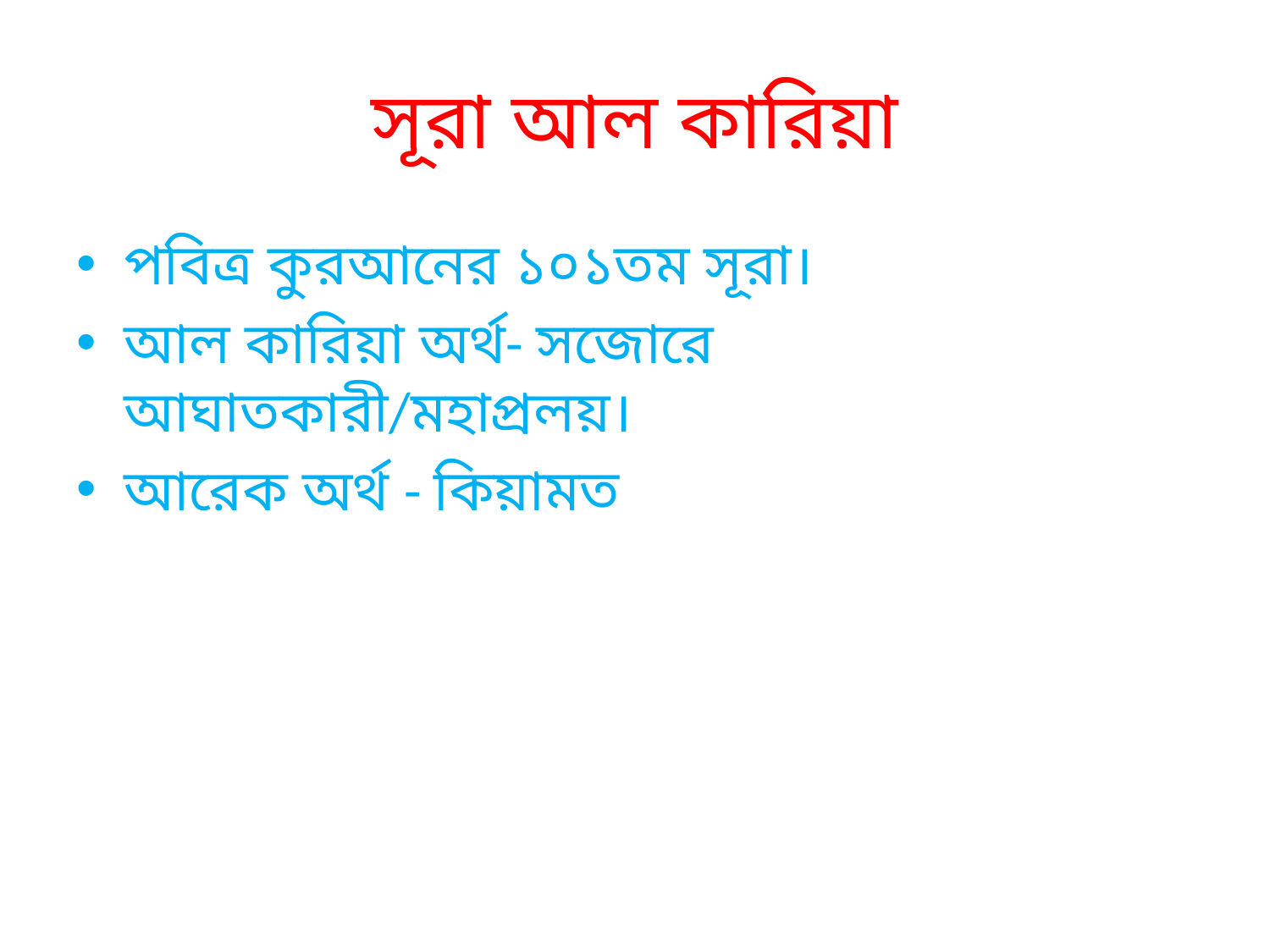

# সূরা আল কারিয়া
পবিত্র কুরআনের ১০১তম সূরা।
আল কারিয়া অর্থ- সজোরে আঘাতকারী/মহাপ্রলয়।
আরেক অর্থ - কিয়ামত